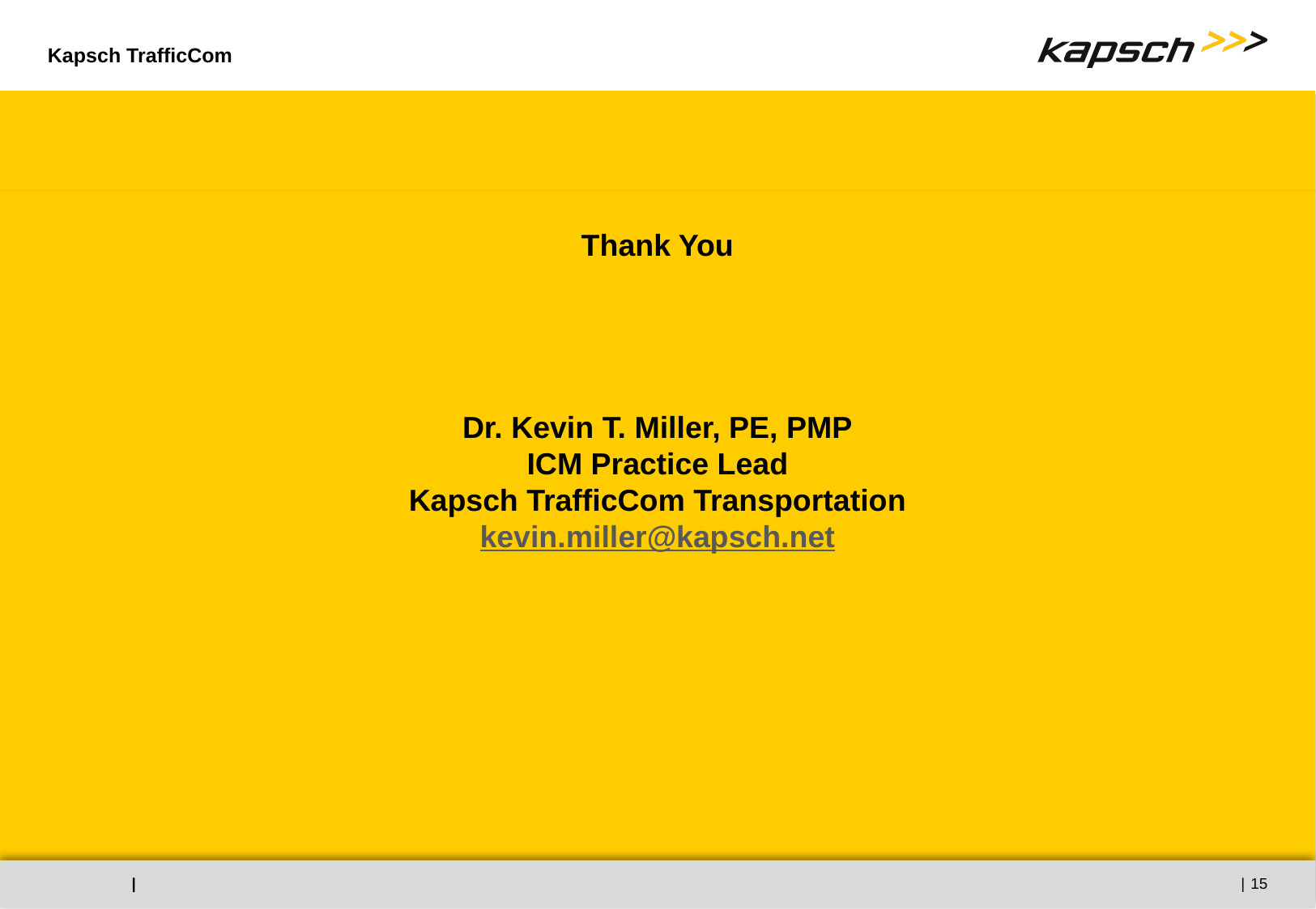

# Thank You Dr. Kevin T. Miller, PE, PMP ICM Practice Lead Kapsch TrafficCom Transportation kevin.miller@kapsch.net